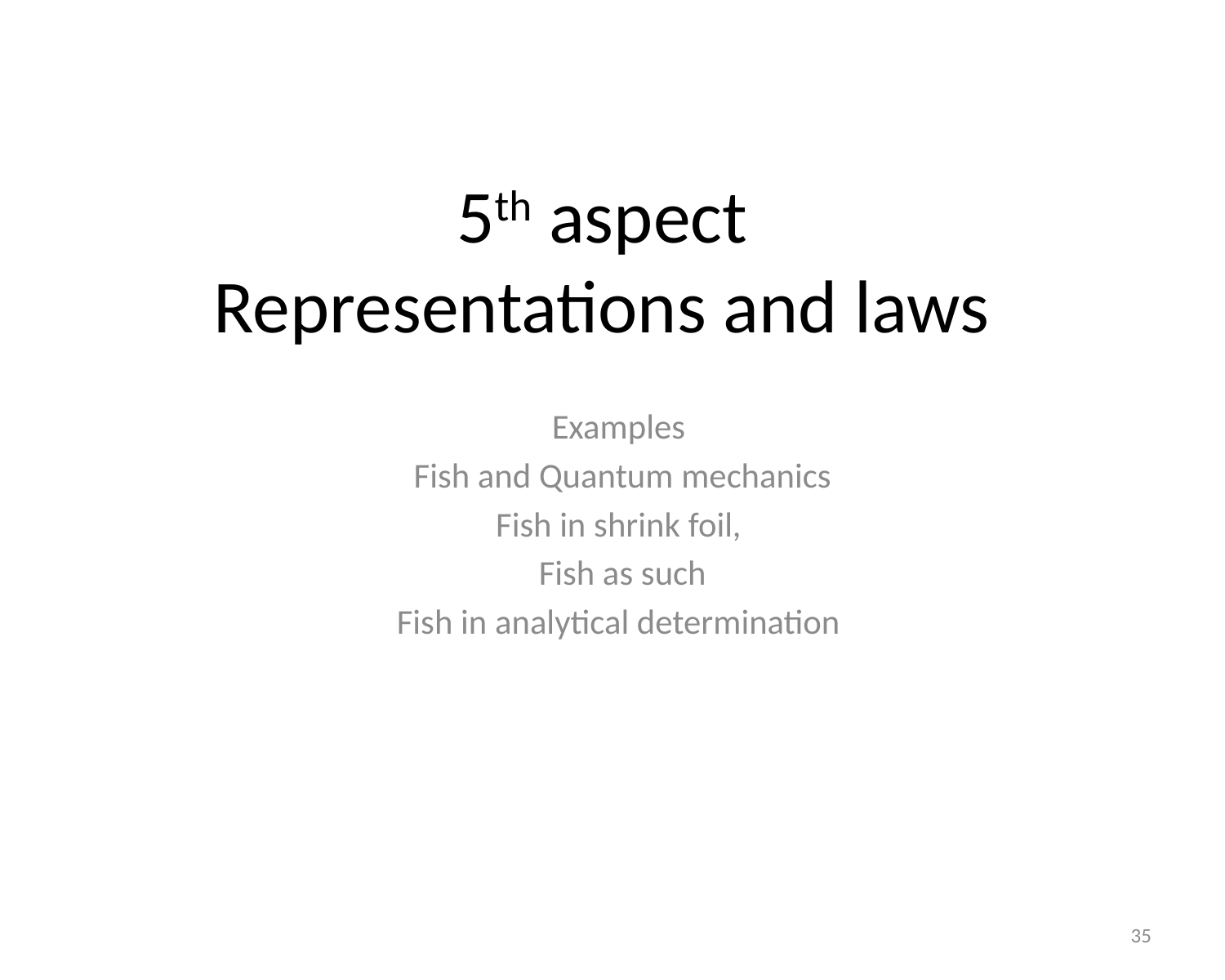

# 5th aspect Representations and laws
Examples
Fish and Quantum mechanics
Fish in shrink foil,
Fish as such
Fish in analytical determination
35